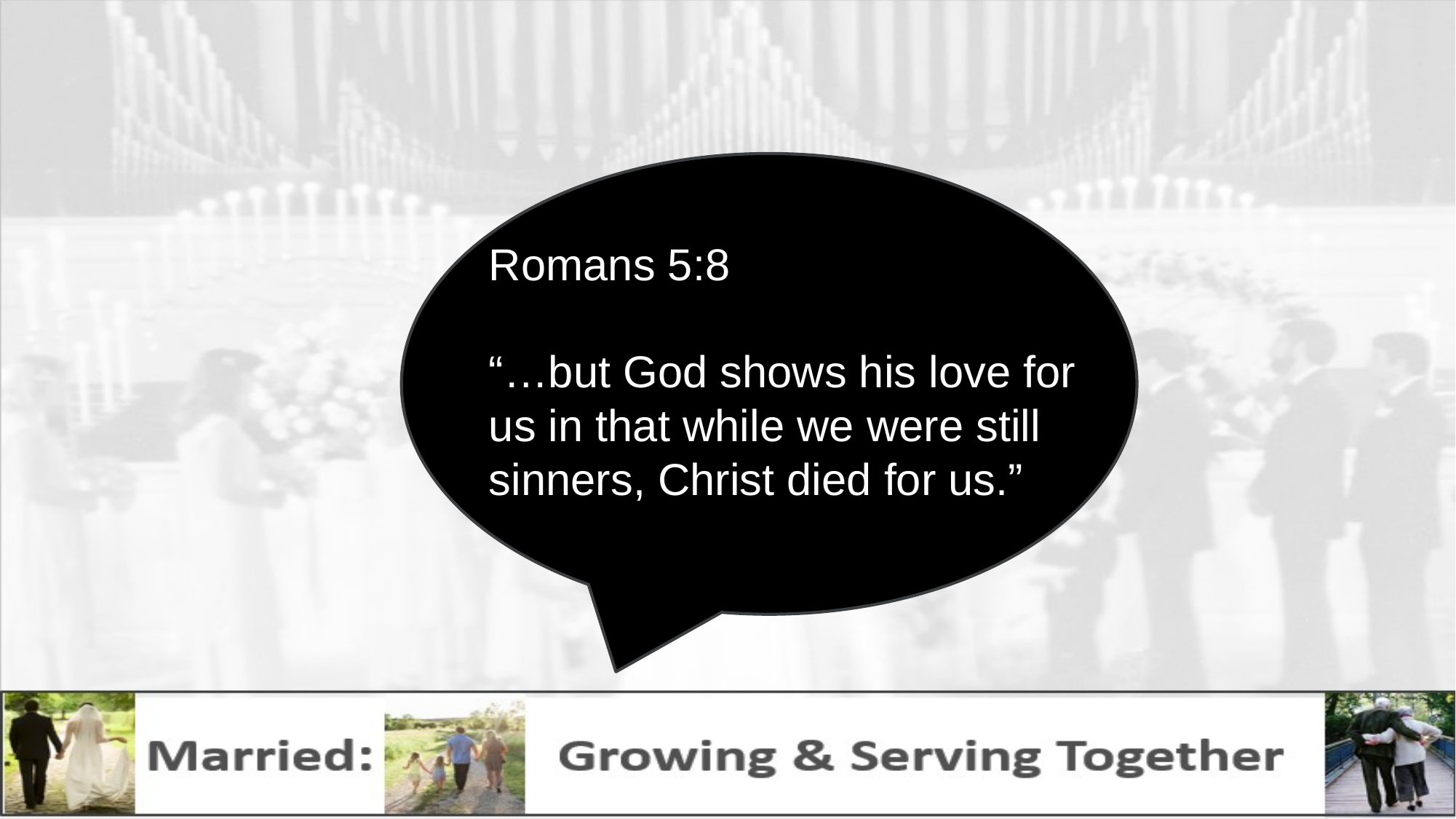

Romans 5:8

“…but God shows his love for us in that while we were still sinners, Christ died for us.”